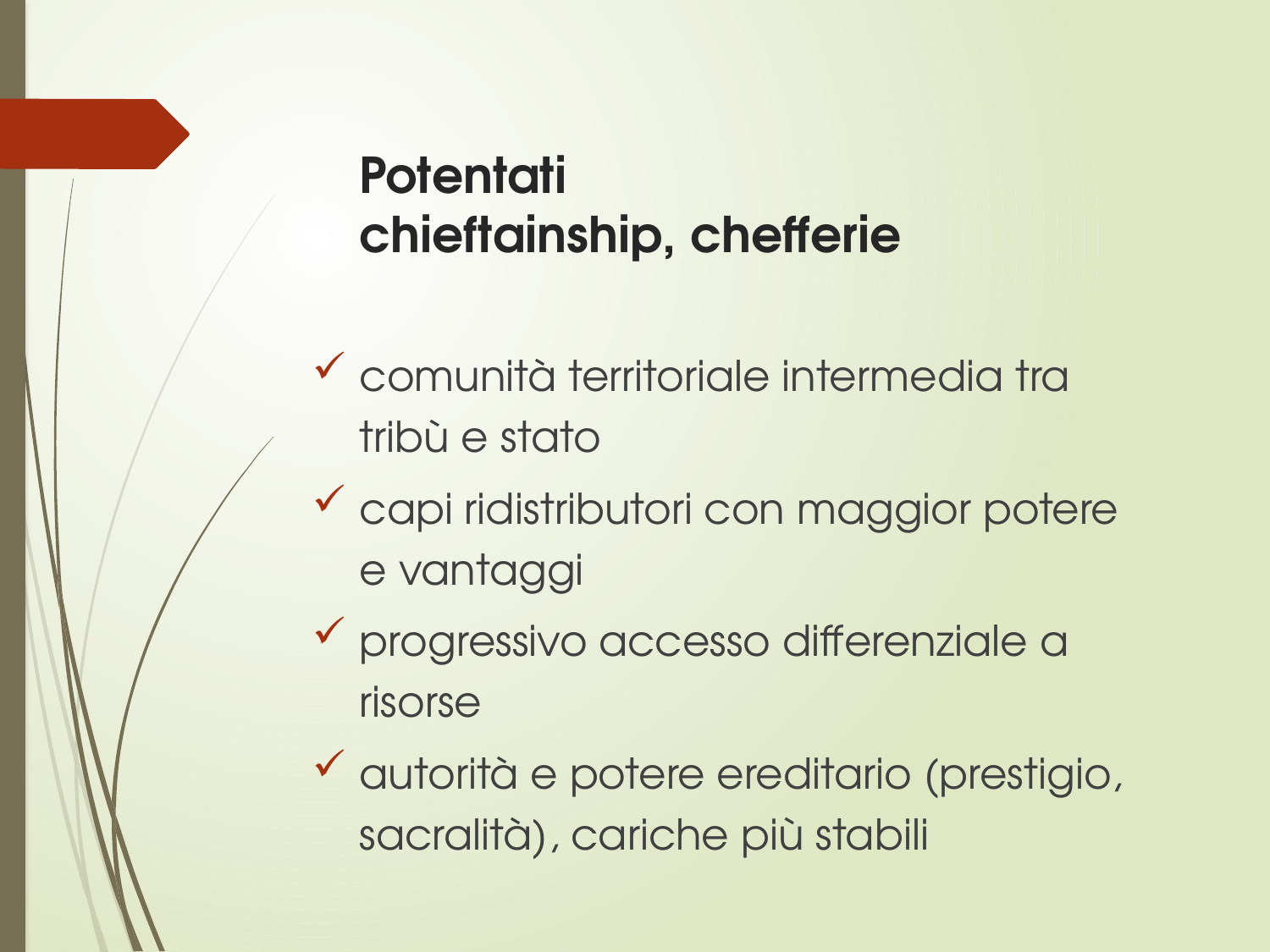

# Potentati chieftainship, chefferie
comunità territoriale intermedia tra tribù e stato
capi ridistributori con maggior potere e vantaggi
progressivo accesso differenziale a risorse
autorità e potere ereditario (prestigio, sacralità), cariche più stabili